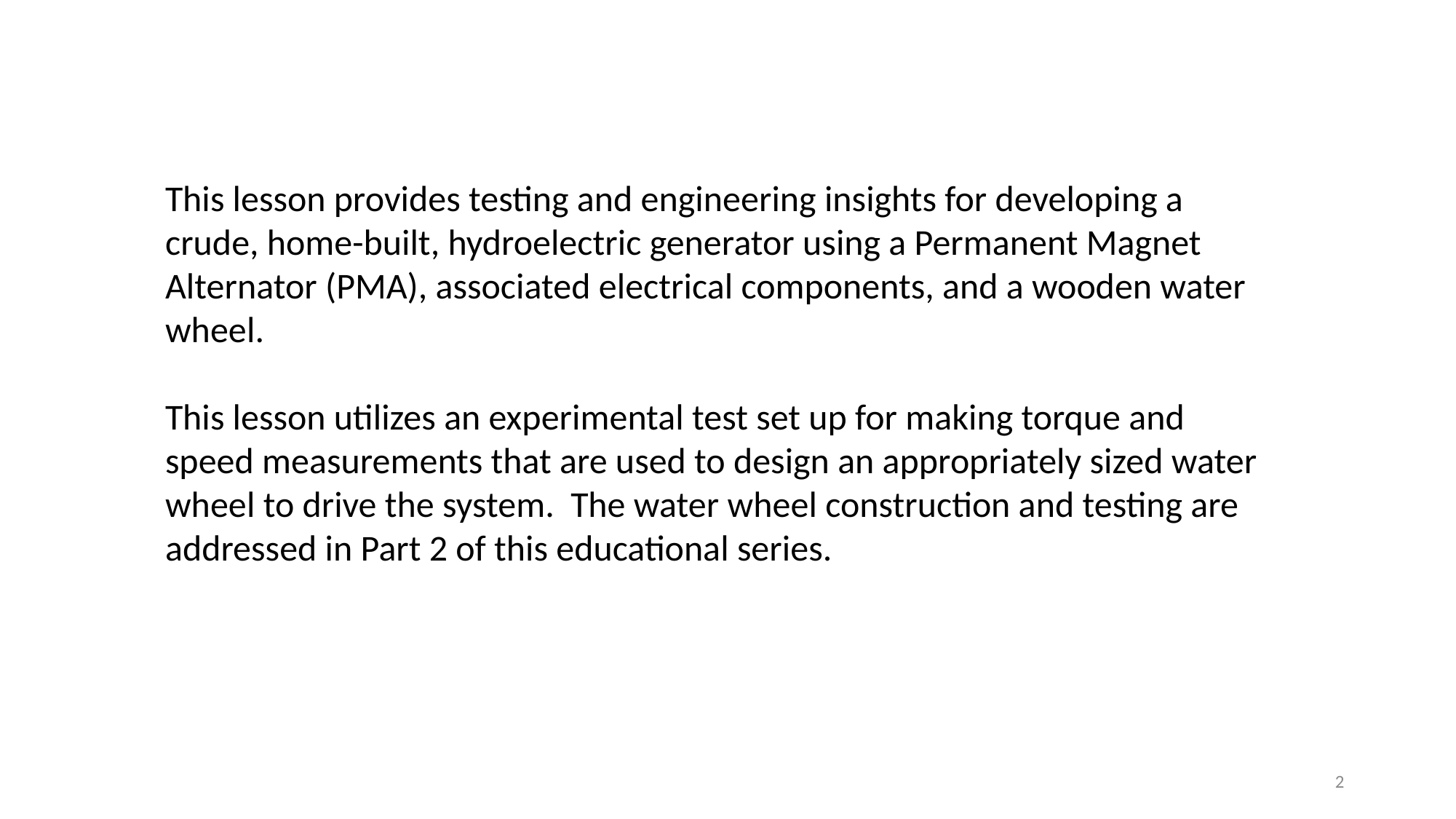

This lesson provides testing and engineering insights for developing a crude, home-built, hydroelectric generator using a Permanent Magnet Alternator (PMA), associated electrical components, and a wooden water wheel.

This lesson utilizes an experimental test set up for making torque and speed measurements that are used to design an appropriately sized water wheel to drive the system.  The water wheel construction and testing are addressed in Part 2 of this educational series.
2